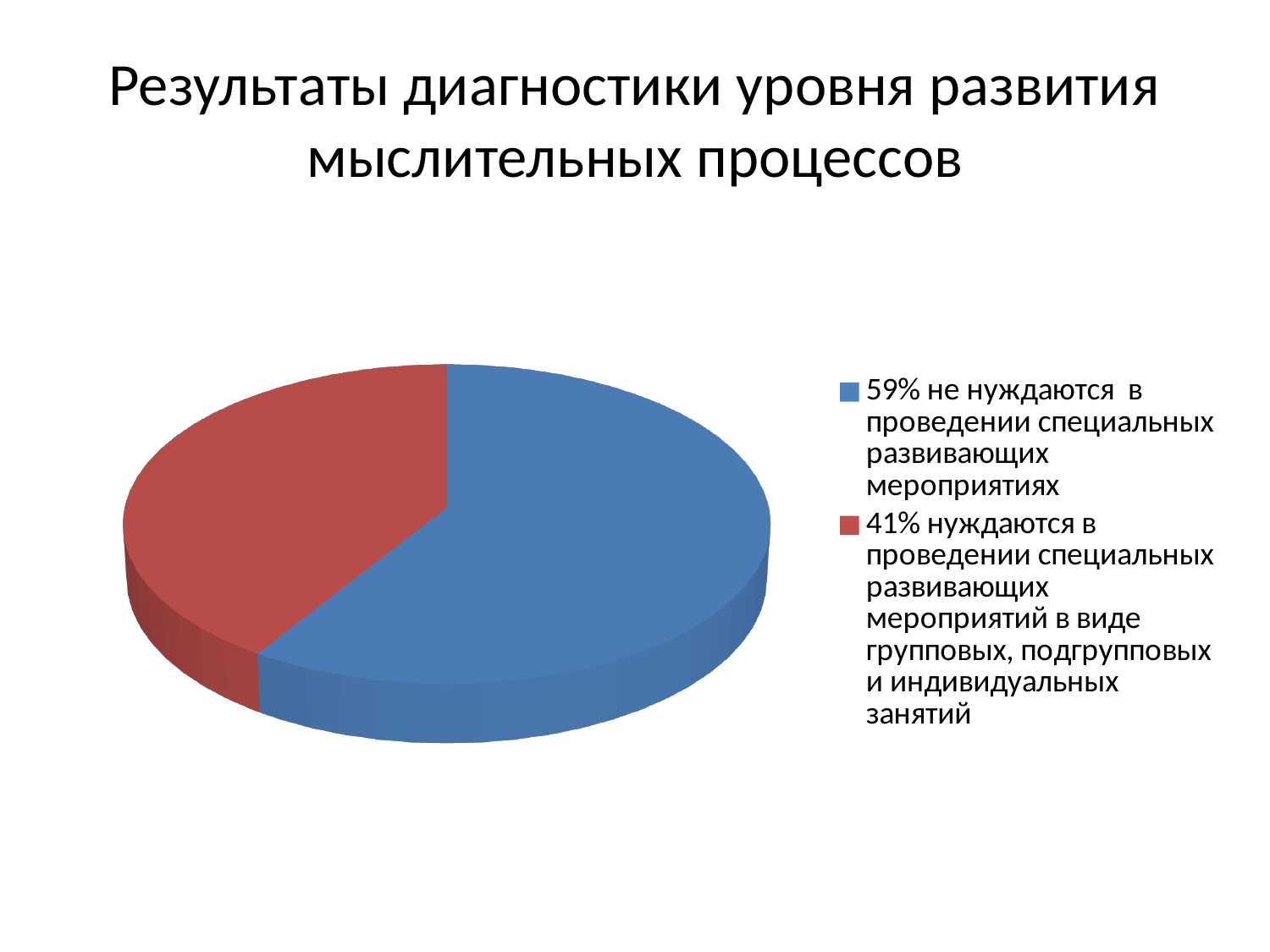

# Результаты диагностики уровня развития мыслительных процессов

[unsupported chart]